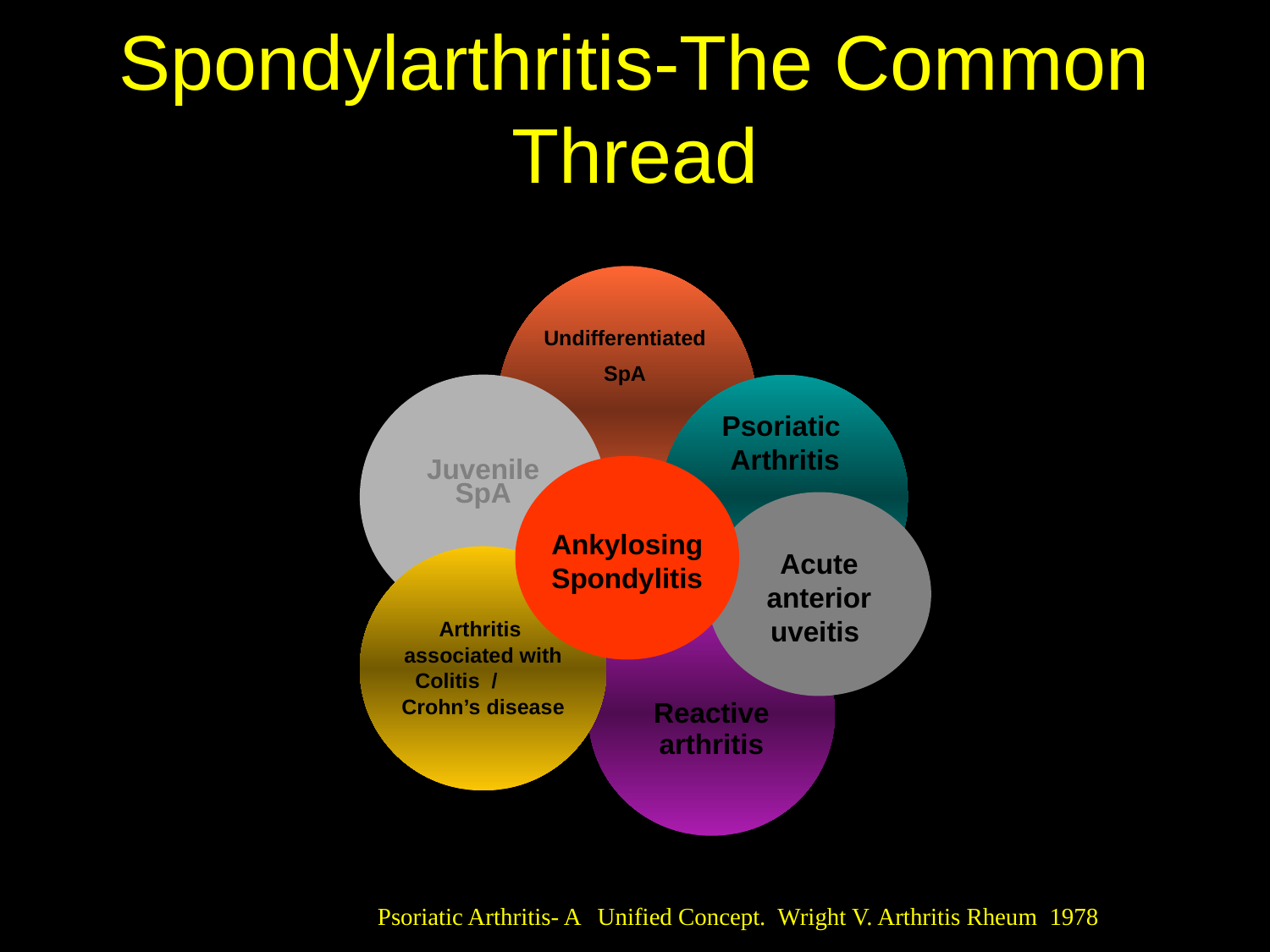

Spondylarthritis-The Common Thread

Undifferentiated
SpA
Juvenile
SpA

Psoriatic
Arthritis

Ankylosing
Spondylitis

Acute
anterior
uveitis

Reactive
arthritis
Arthritis
associated with
Colitis  /
Crohn’s disease
Psoriatic Arthritis- A  Unified Concept.  Wright V. Arthritis Rheum  1978